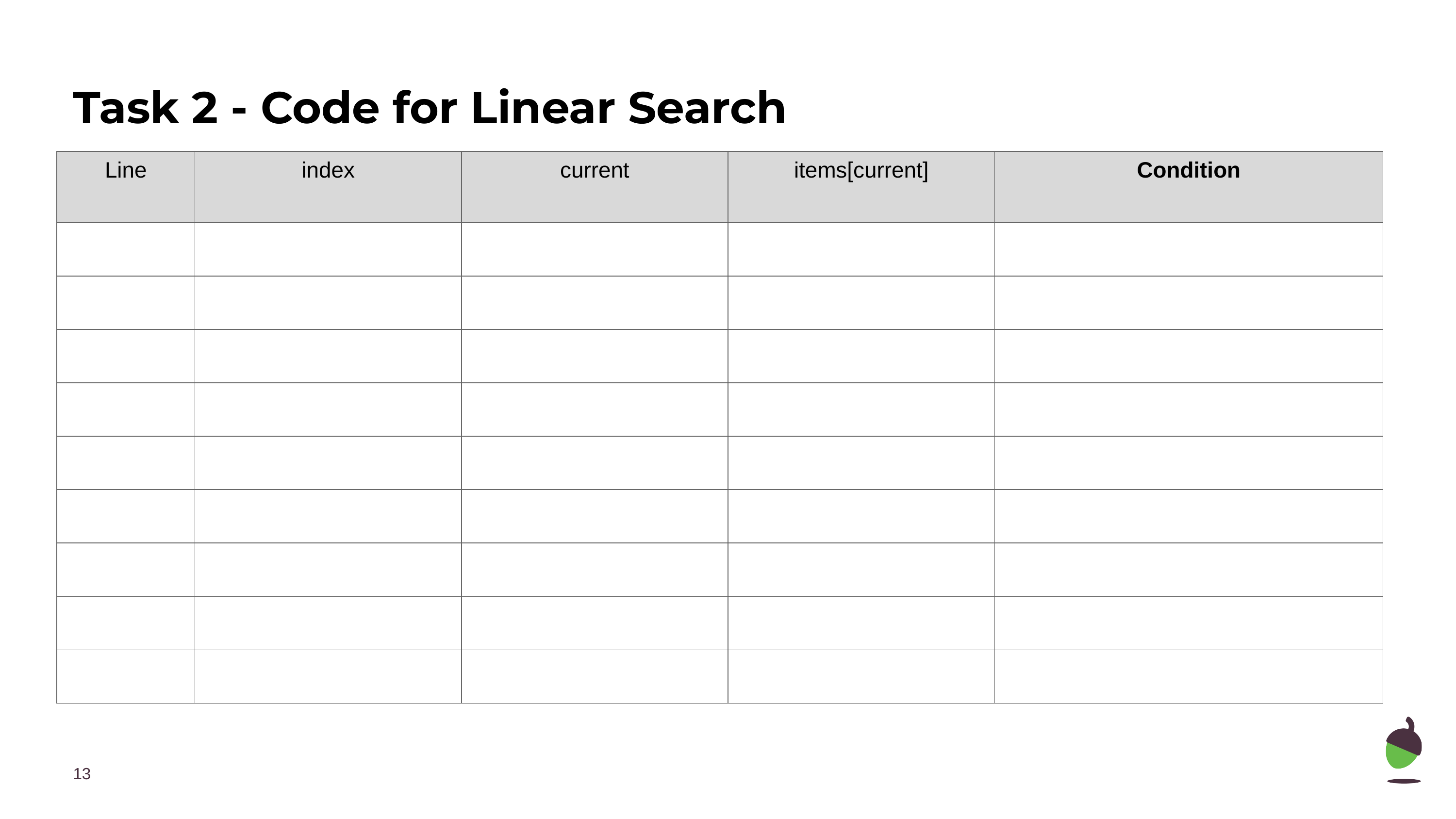

# Task 2 - Code for Linear Search

| Line | index | current | items[current] | Condition |
| --- | --- | --- | --- | --- |
|  |  |  |  |  |
|  |  |  |  |  |
|  |  |  |  |  |
|  |  |  |  |  |
|  |  |  |  |  |
|  |  |  |  |  |
|  |  |  |  |  |
|  |  |  |  |  |
|  |  |  |  |  |

13